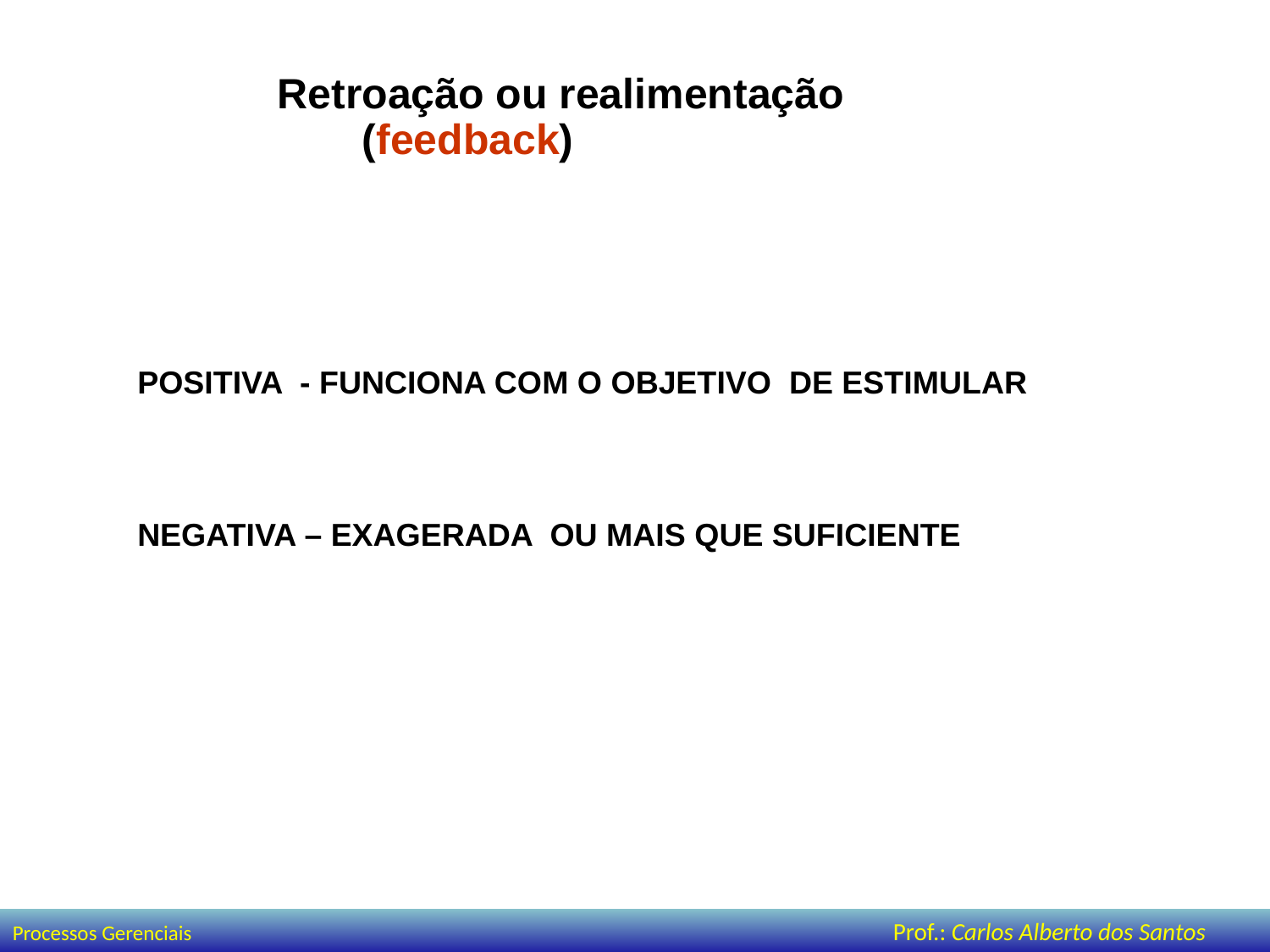

Retroação ou realimentação (feedback)
POSITIVA  - FUNCIONA COM O OBJETIVO  DE ESTIMULAR

NEGATIVA – EXAGERADA  OU MAIS QUE SUFICIENTE
Processos Gerenciais                                                                                                                                                Prof.: Carlos Alberto dos Santos